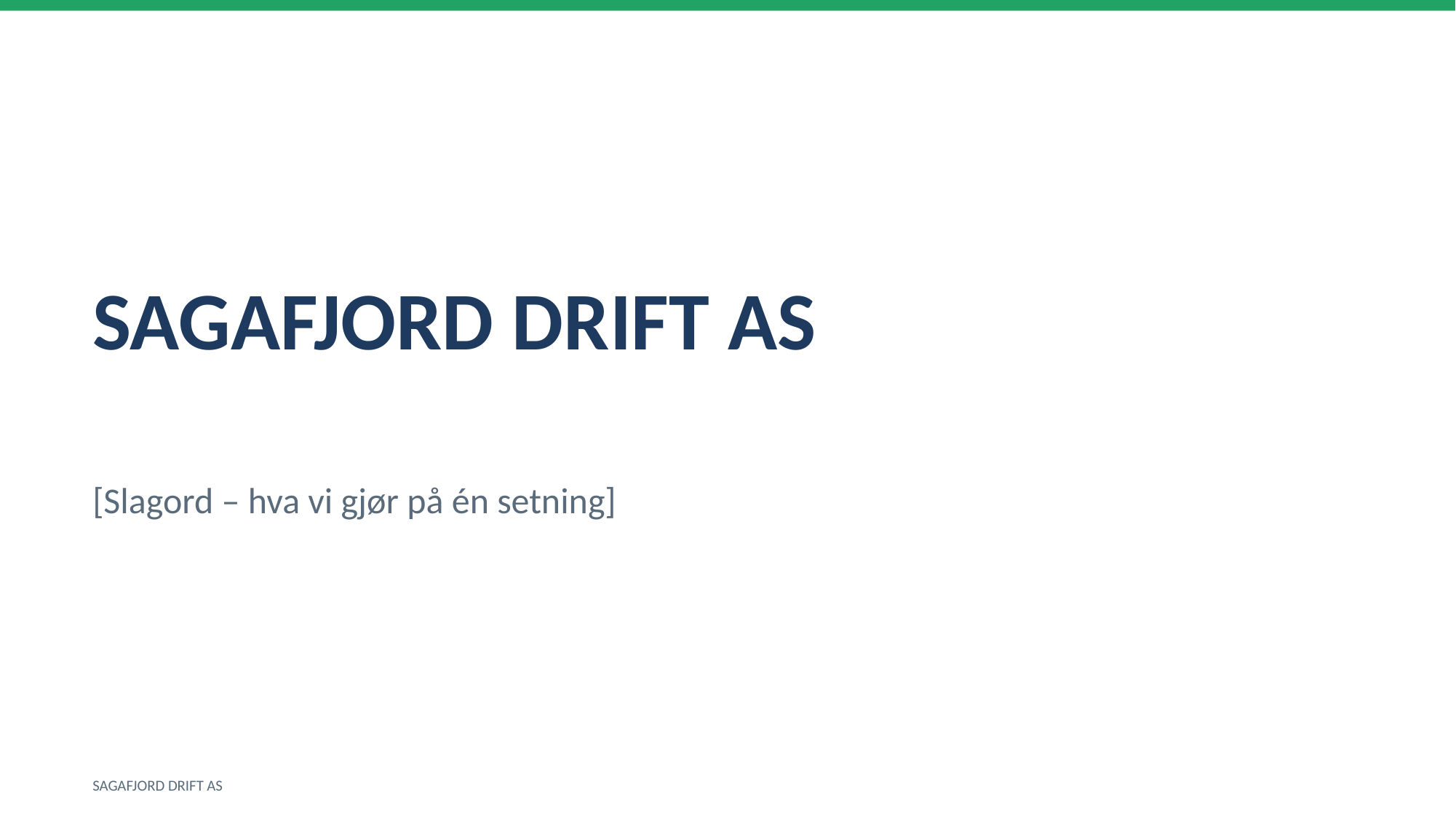

SAGAFJORD DRIFT AS
[Slagord – hva vi gjør på én setning]
SAGAFJORD DRIFT AS